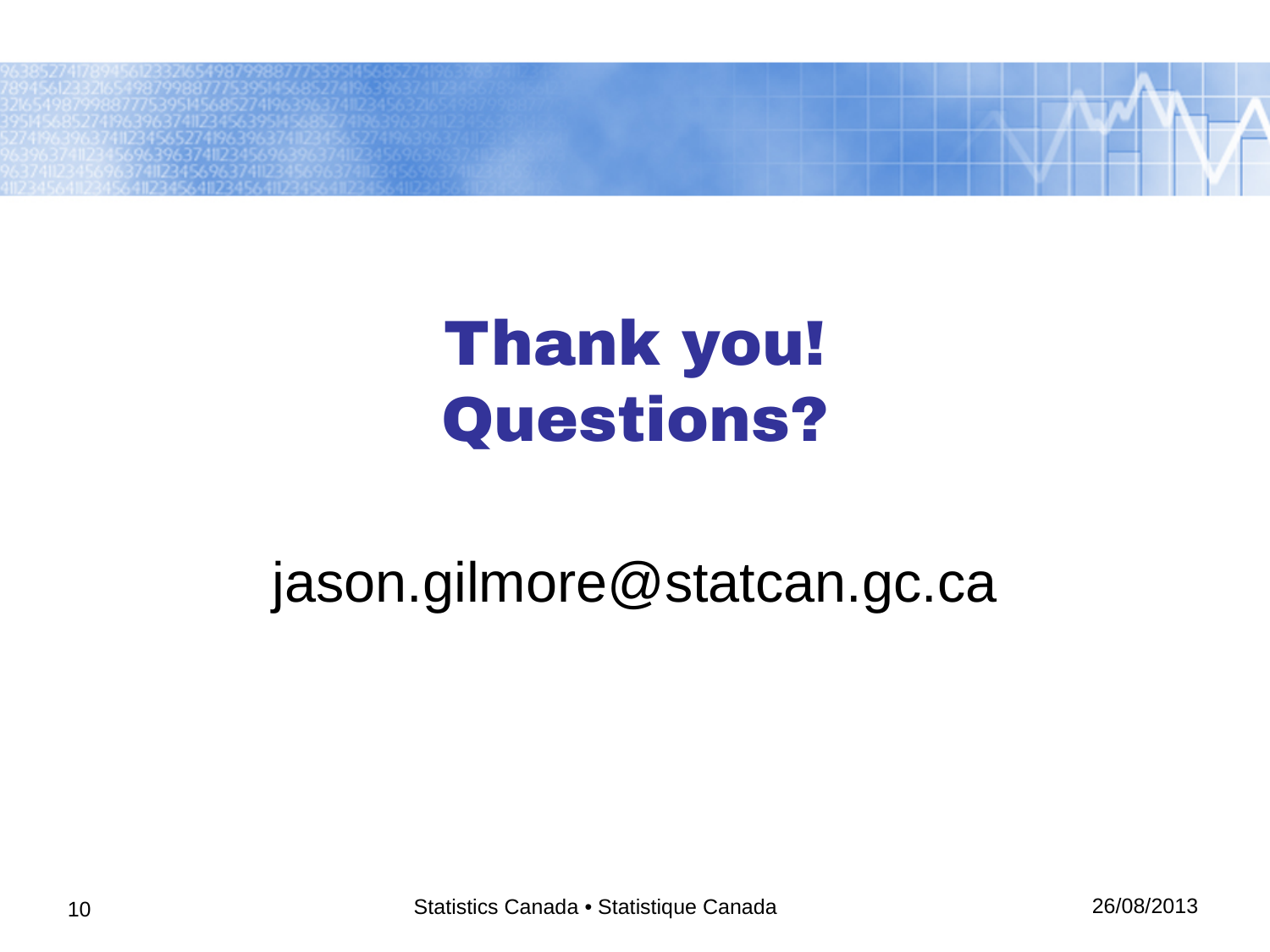

# Thank you! Questions?
jason.gilmore@statcan.gc.ca
26/08/2013
Statistics Canada • Statistique Canada
10